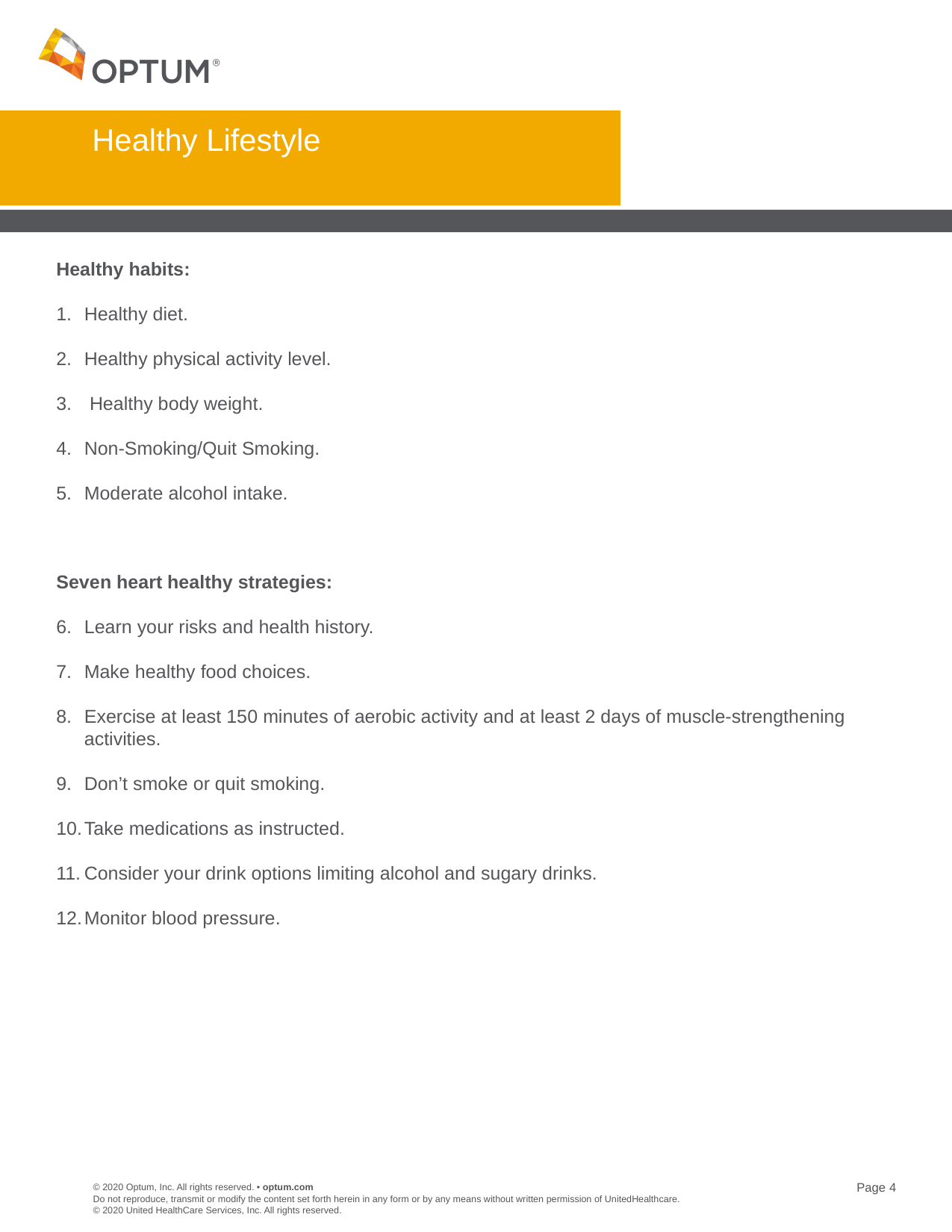

# Healthy Lifestyle
Healthy habits:

Healthy diet.

Healthy physical activity level.

 Healthy body weight.

Non-Smoking/Quit Smoking.

Moderate alcohol intake.

Seven heart healthy strategies:

Learn your risks and health history.

Make healthy food choices.

Exercise at least 150 minutes of aerobic activity and at least 2 days of muscle-strengthening activities.

Don’t smoke or quit smoking.

Take medications as instructed.

Consider your drink options limiting alcohol and sugary drinks.

Monitor blood pressure.
Do not reproduce, transmit or modify the content set forth herein in any form or by any means without written permission of UnitedHealthcare. © 2020 United HealthCare Services, Inc. All rights reserved.